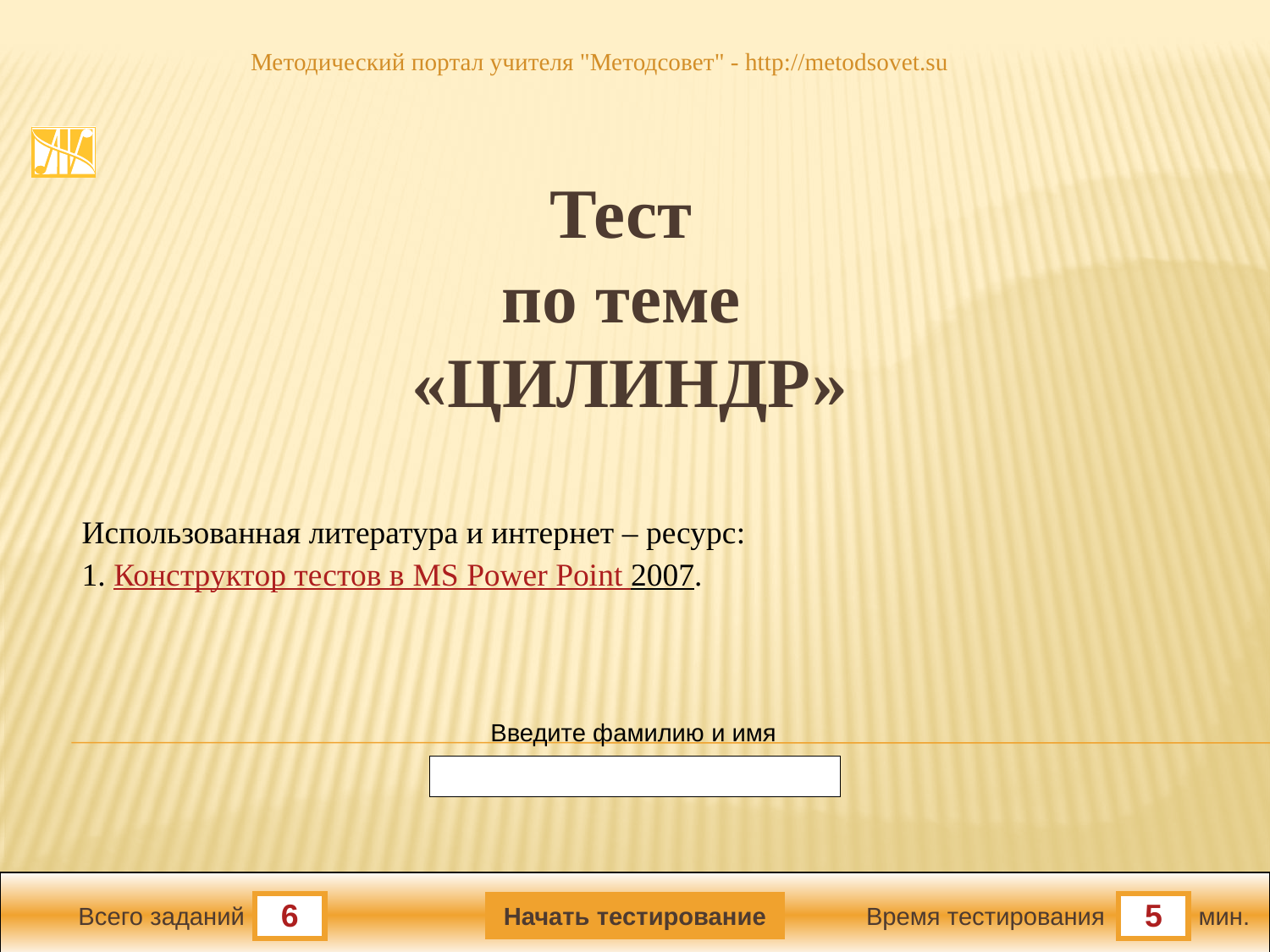

Методический портал учителя "Методсовет" - http://metodsovet.su

Тест
по теме
«ЦИЛИНДР»
Использованная литература и интернет – ресурс:
1. Конструктор тестов в MS Power Point 2007.
Введите фамилию и имя

Начать тестирование
6
5
Всего заданий
Время тестирования
мин.